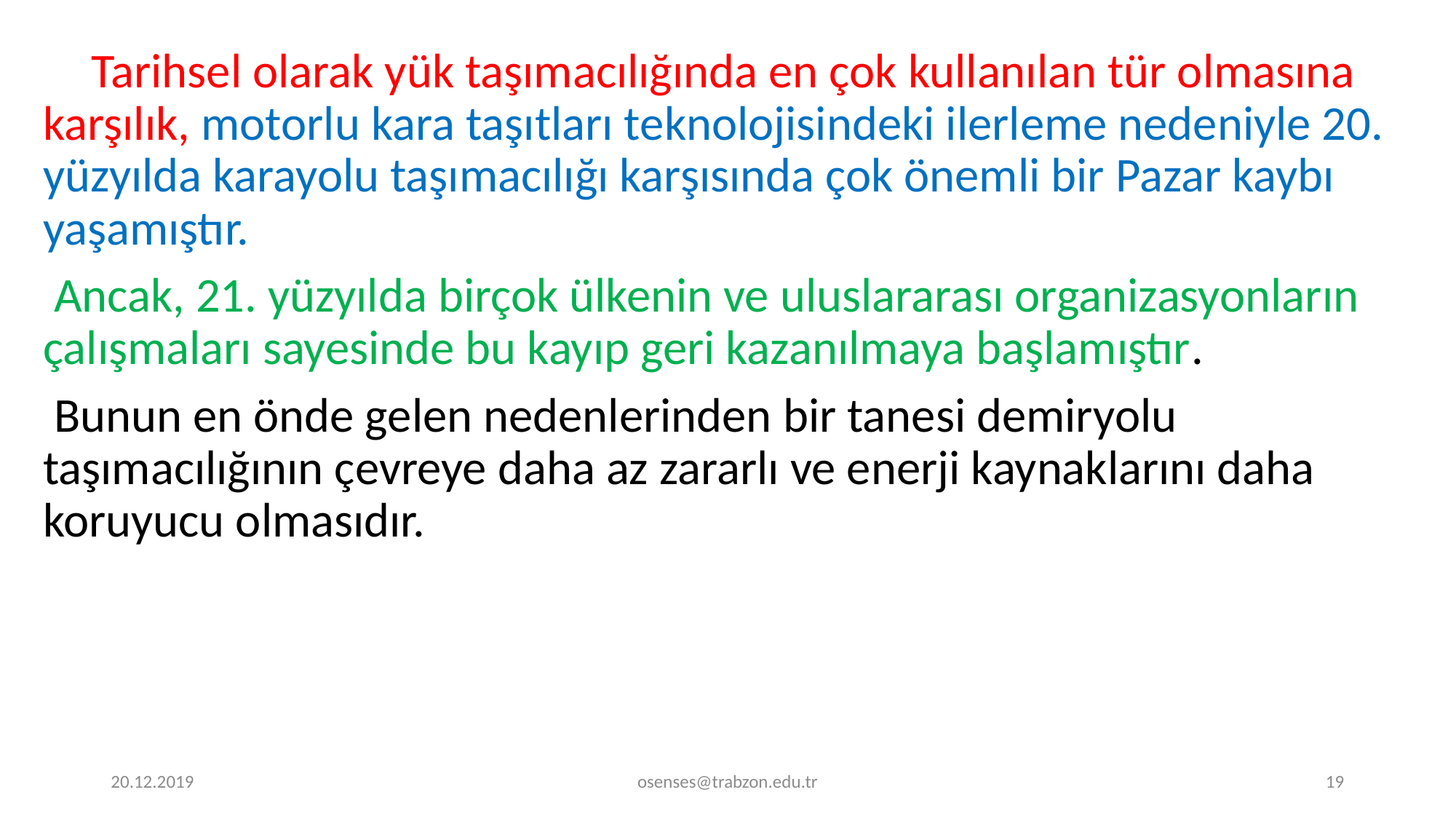

Tarihsel olarak yük taşımacılığında en çok kullanılan tür olmasına karşılık, motorlu kara taşıtları teknolojisindeki ilerleme nedeniyle 20. yüzyılda karayolu taşımacılığı karşısında çok önemli bir Pazar kaybı yaşamıştır.
 Ancak, 21. yüzyılda birçok ülkenin ve uluslararası organizasyonların çalışmaları sayesinde bu kayıp geri kazanılmaya başlamıştır.
 Bunun en önde gelen nedenlerinden bir tanesi demiryolu taşımacılığının çevreye daha az zararlı ve enerji kaynaklarını daha koruyucu olmasıdır.
20.12.2019
osenses@trabzon.edu.tr
19